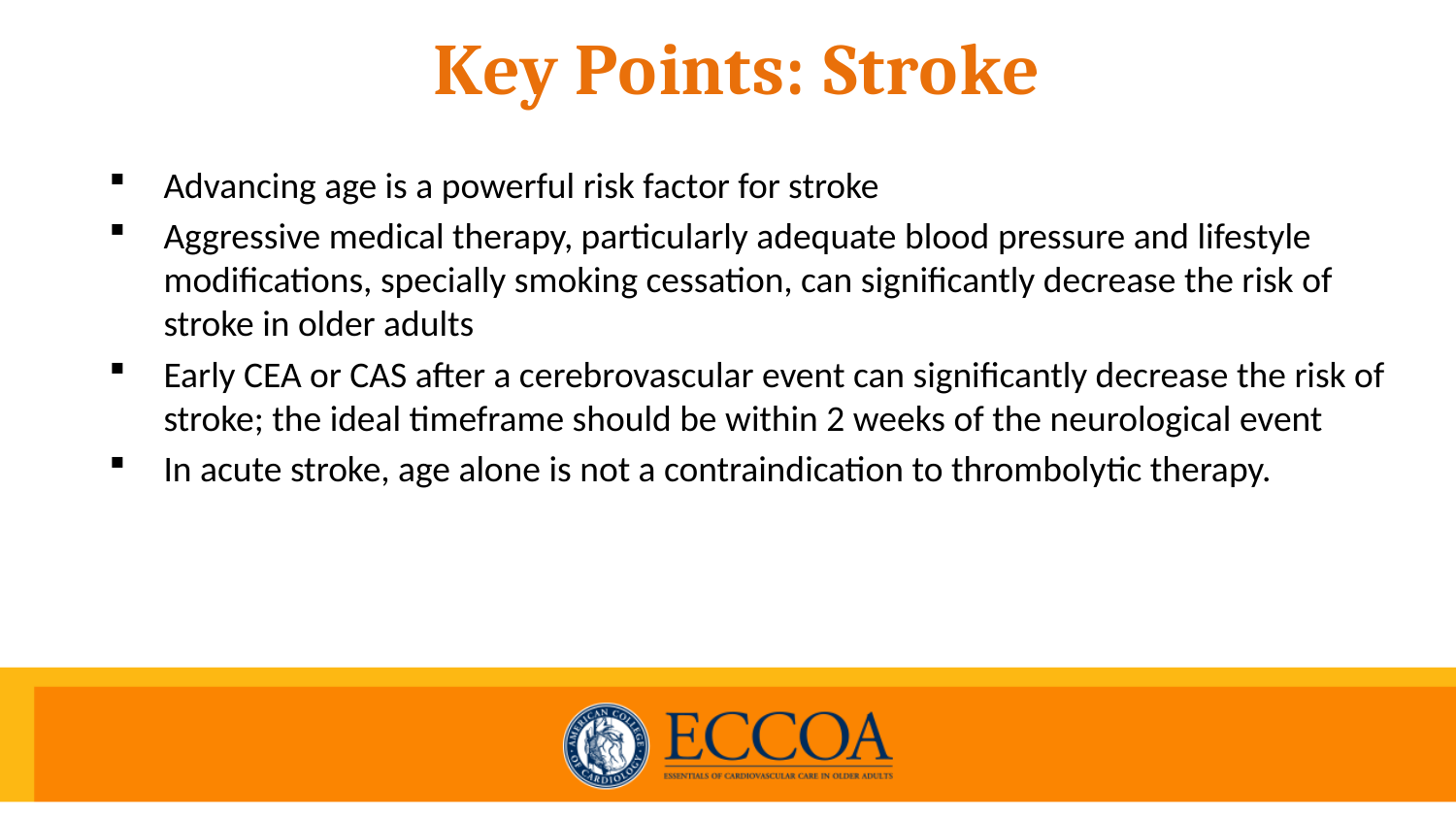

# Key Points: Stroke
Advancing age is a powerful risk factor for stroke
Aggressive medical therapy, particularly adequate blood pressure and lifestyle modifications, specially smoking cessation, can significantly decrease the risk of stroke in older adults
Early CEA or CAS after a cerebrovascular event can significantly decrease the risk of stroke; the ideal timeframe should be within 2 weeks of the neurological event
In acute stroke, age alone is not a contraindication to thrombolytic therapy.